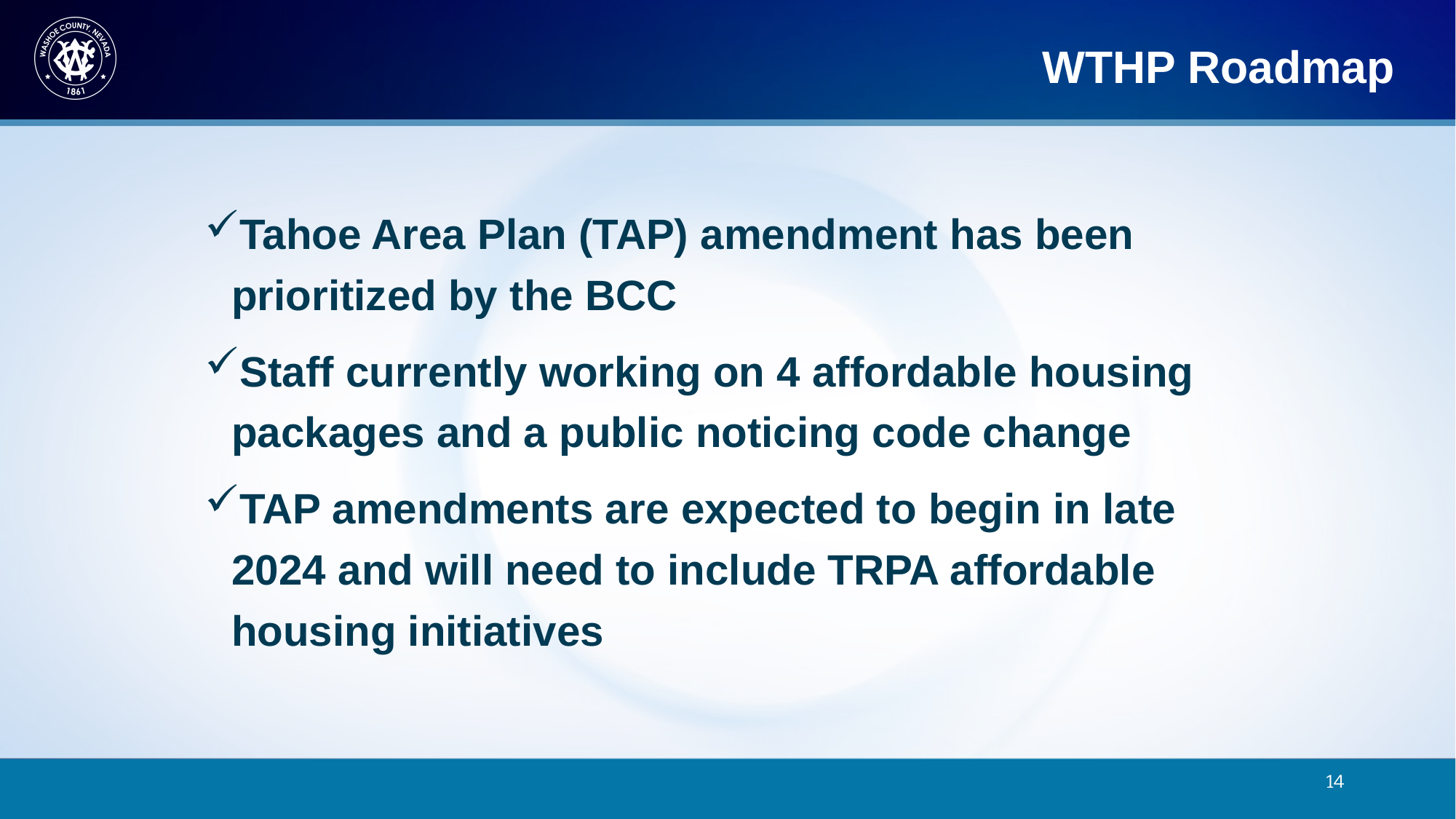

WTHP Roadmap
Tahoe Area Plan (TAP) amendment has been prioritized by the BCC
Staff currently working on 4 affordable housing packages and a public noticing code change
TAP amendments are expected to begin in late 2024 and will need to include TRPA affordable housing initiatives

14